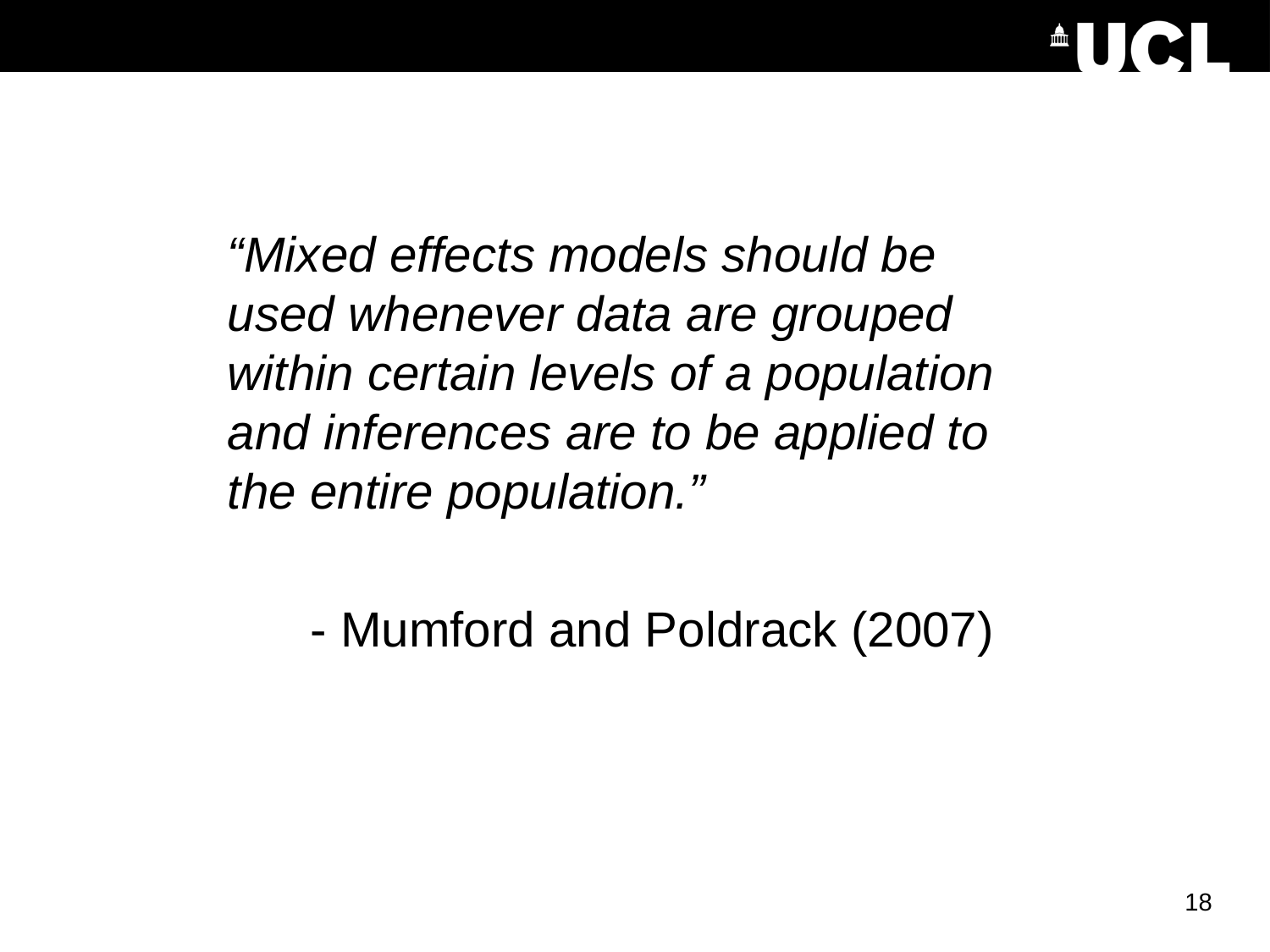

“Mixed effects models should be used whenever data are grouped within certain levels of a population and inferences are to be applied to the entire population.”

      - Mumford and Poldrack (2007)
18